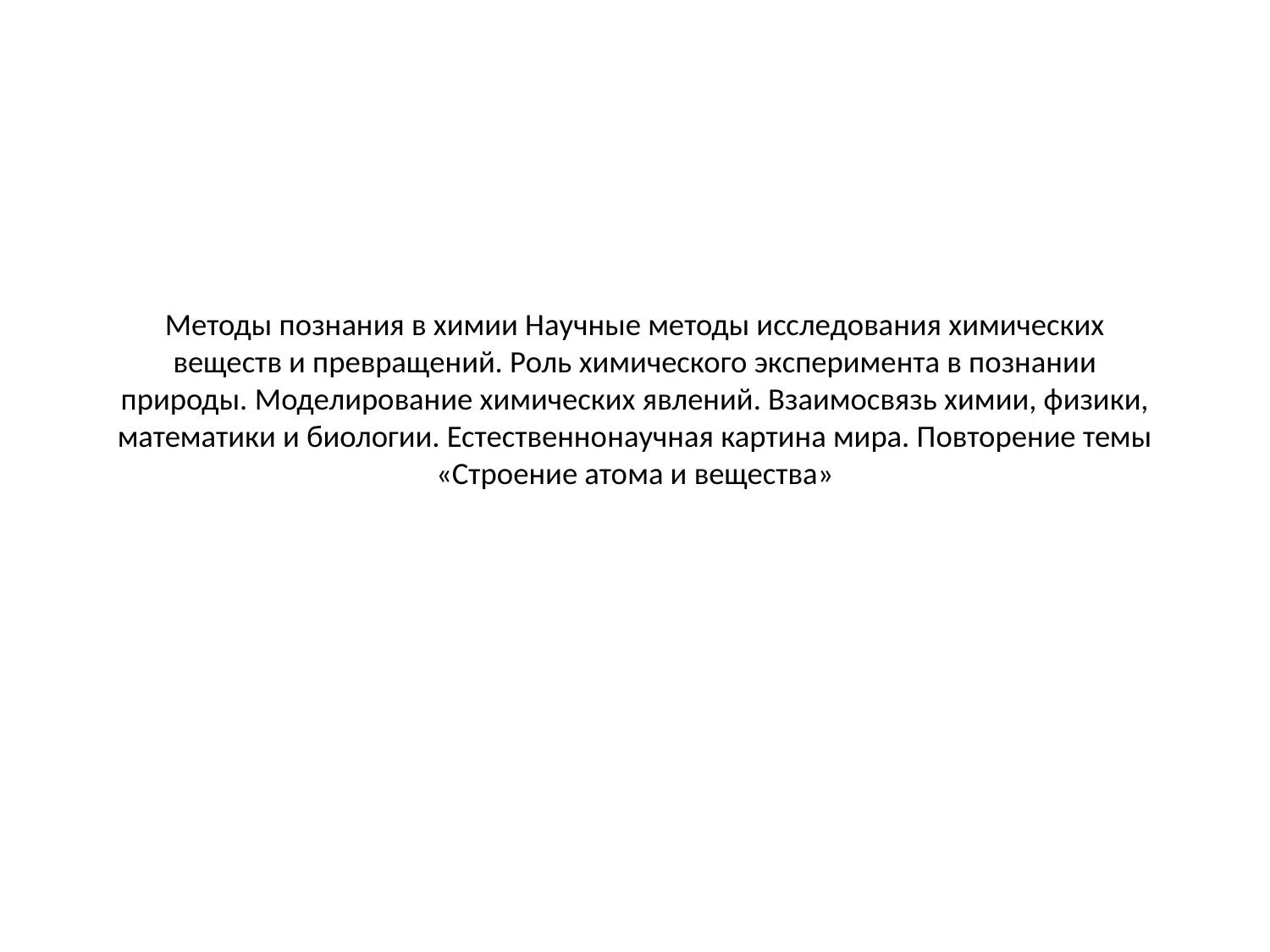

# Методы познания в химии Научные методы исследования химических веществ и превращений. Роль химического эксперимента в познании природы. Моделирование химических явлений. Взаимосвязь химии, физики, математики и биологии. Естественнонаучная картина мира. Повторение темы «Строение атома и вещества»